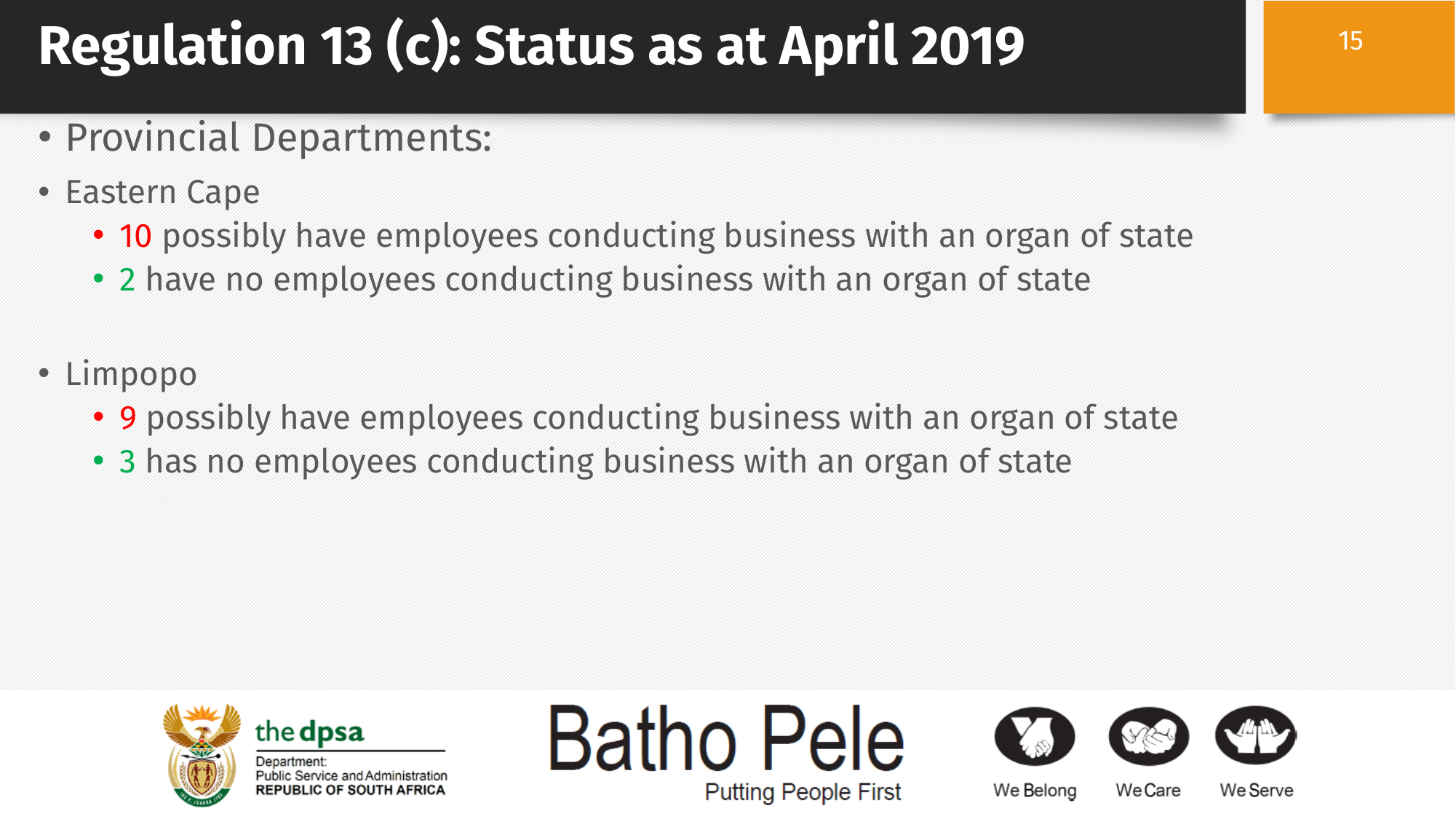

# Regulation 13 (c): Status as at April 2019
15
Provincial Departments:
Eastern Cape
10 possibly have employees conducting business with an organ of state
2 have no employees conducting business with an organ of state

Limpopo
9 possibly have employees conducting business with an organ of state
3 has no employees conducting business with an organ of state